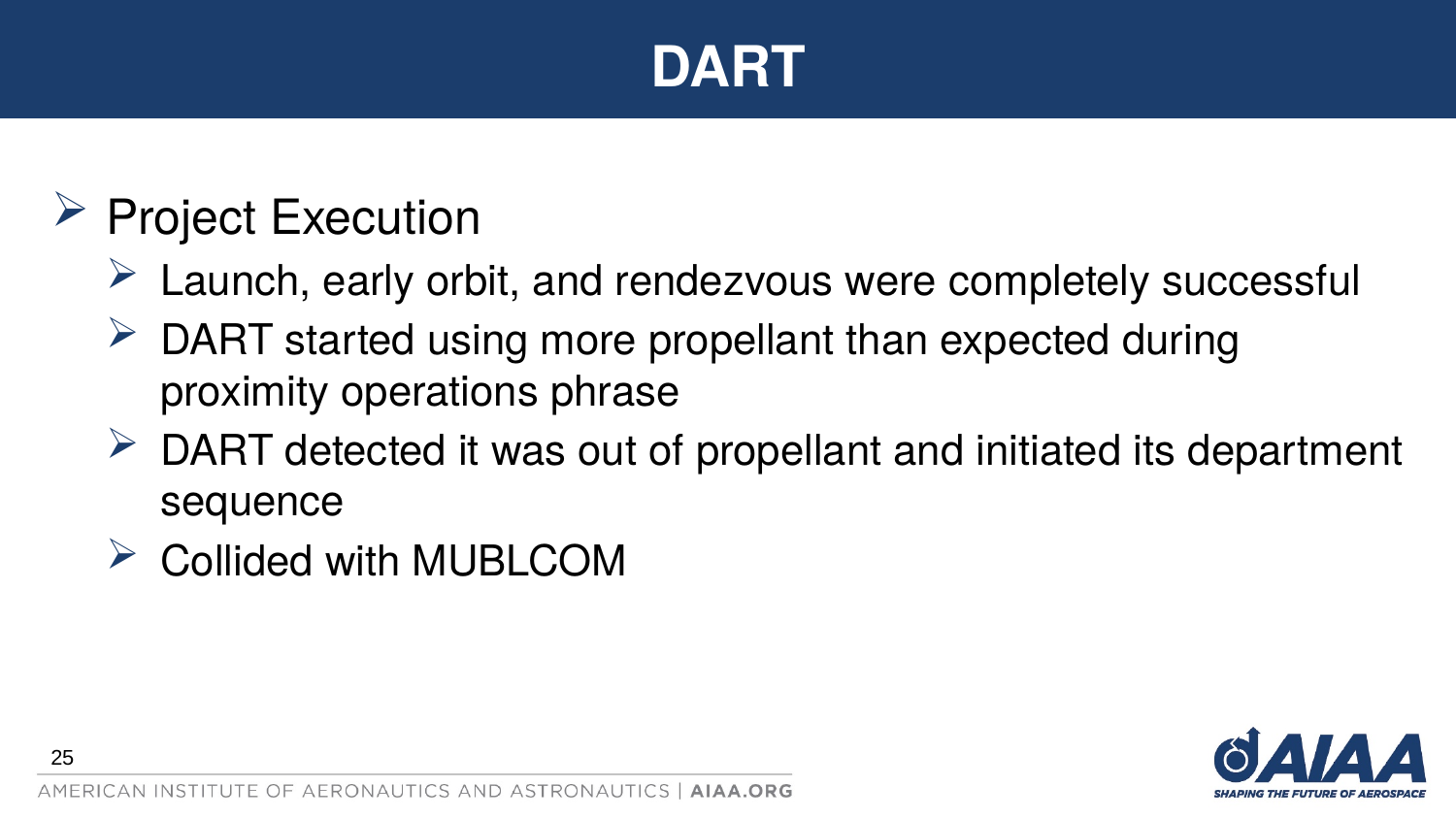

# DART
Project Execution
Launch, early orbit, and rendezvous were completely successful
DART started using more propellant than expected during proximity operations phrase
DART detected it was out of propellant and initiated its department sequence
Collided with MUBLCOM
25